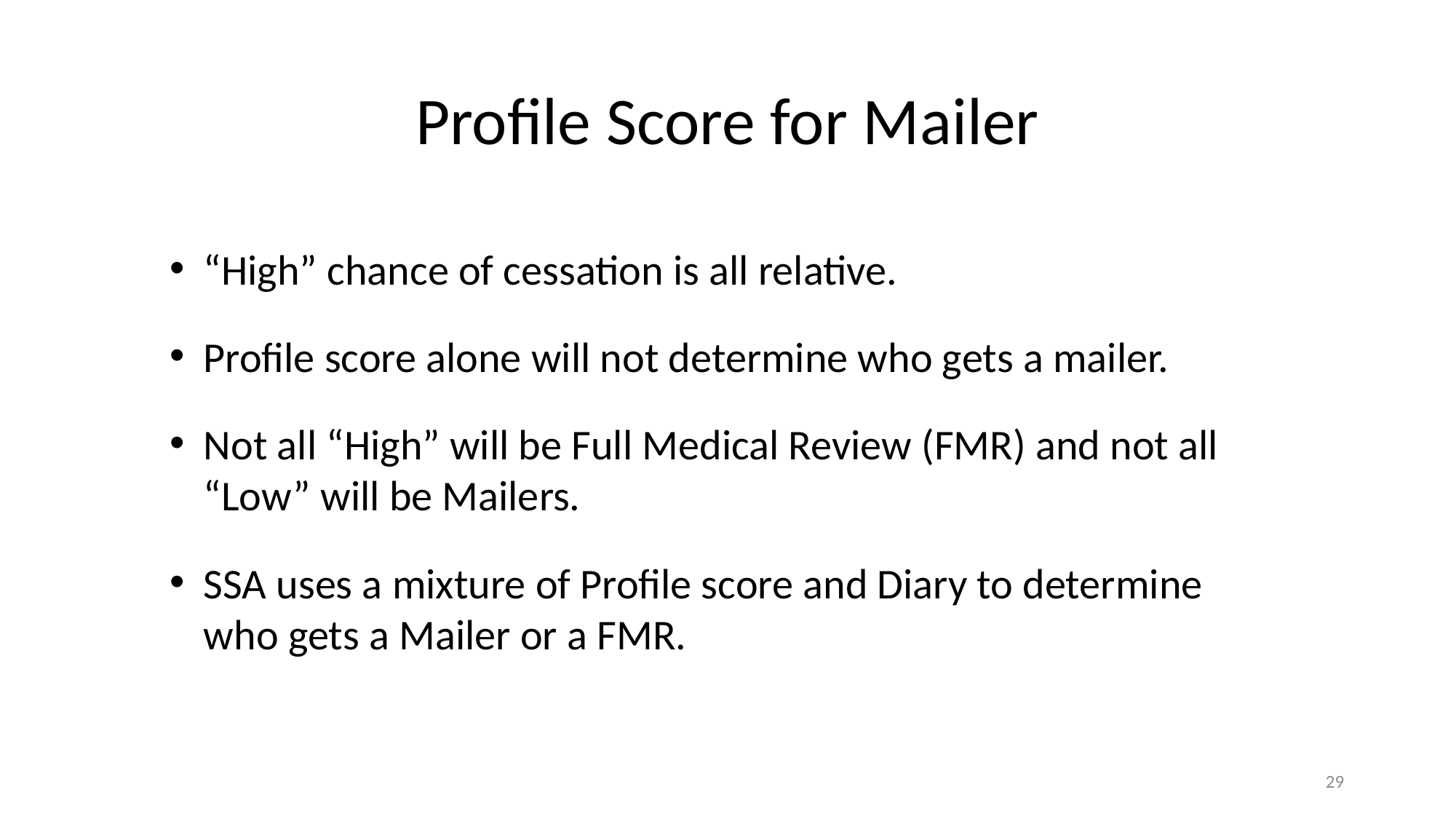

# Profile Score for Mailer
“High” chance of cessation is all relative.
Profile score alone will not determine who gets a mailer.
Not all “High” will be Full Medical Review (FMR) and not all “Low” will be Mailers.
SSA uses a mixture of Profile score and Diary to determine who gets a Mailer or a FMR.
29